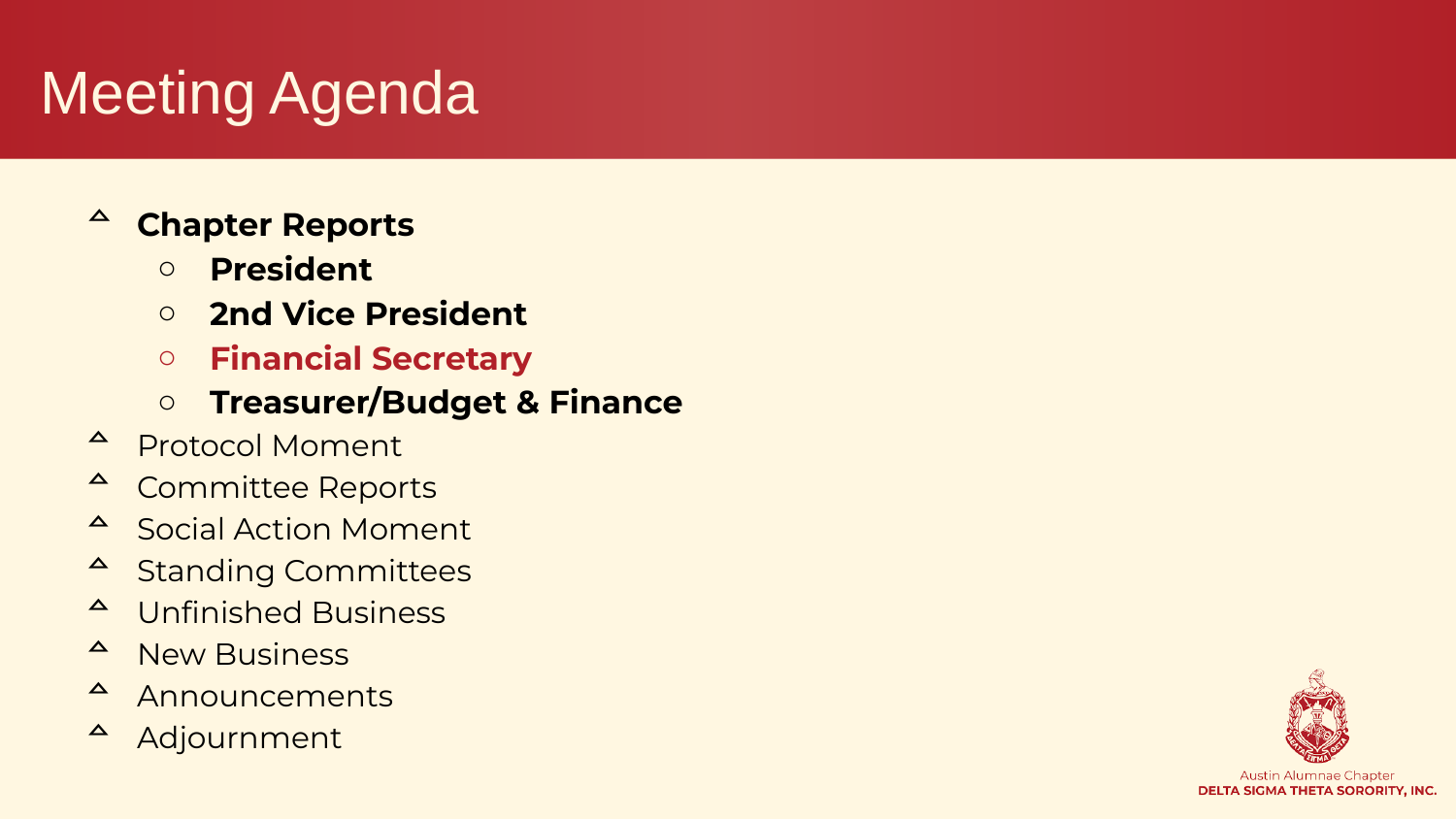

# Meeting Agenda
Chapter Reports
President
2nd Vice President
Financial Secretary
Treasurer/Budget & Finance
Protocol Moment
Committee Reports
Social Action Moment
Standing Committees
Unfinished Business
New Business
Announcements
Adjournment